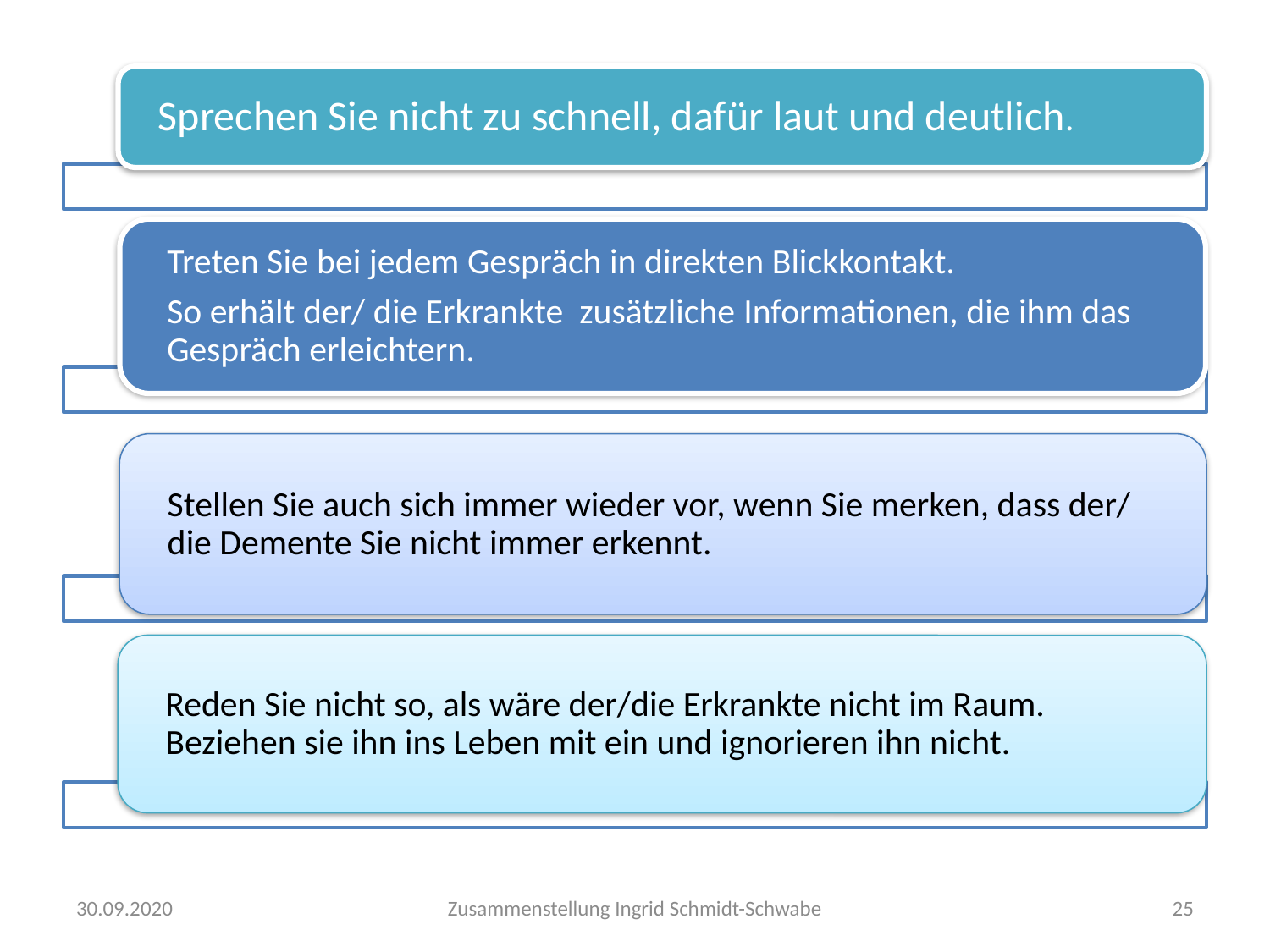

#
Sprechen Sie nicht zu schnell, dafür laut und deutlich.
Treten Sie bei jedem Gespräch in direkten Blickkontakt.
So erhält der/ die Erkrankte  zusätzliche Informationen, die ihm das Gespräch erleichtern.
Stellen Sie auch sich immer wieder vor, wenn Sie merken, dass der/ die Demente Sie nicht immer erkennt.
Reden Sie nicht so, als wäre der/die Erkrankte nicht im Raum. Beziehen sie ihn ins Leben mit ein und ignorieren ihn nicht.
30.09.2020
Zusammenstellung Ingrid Schmidt-Schwabe
25